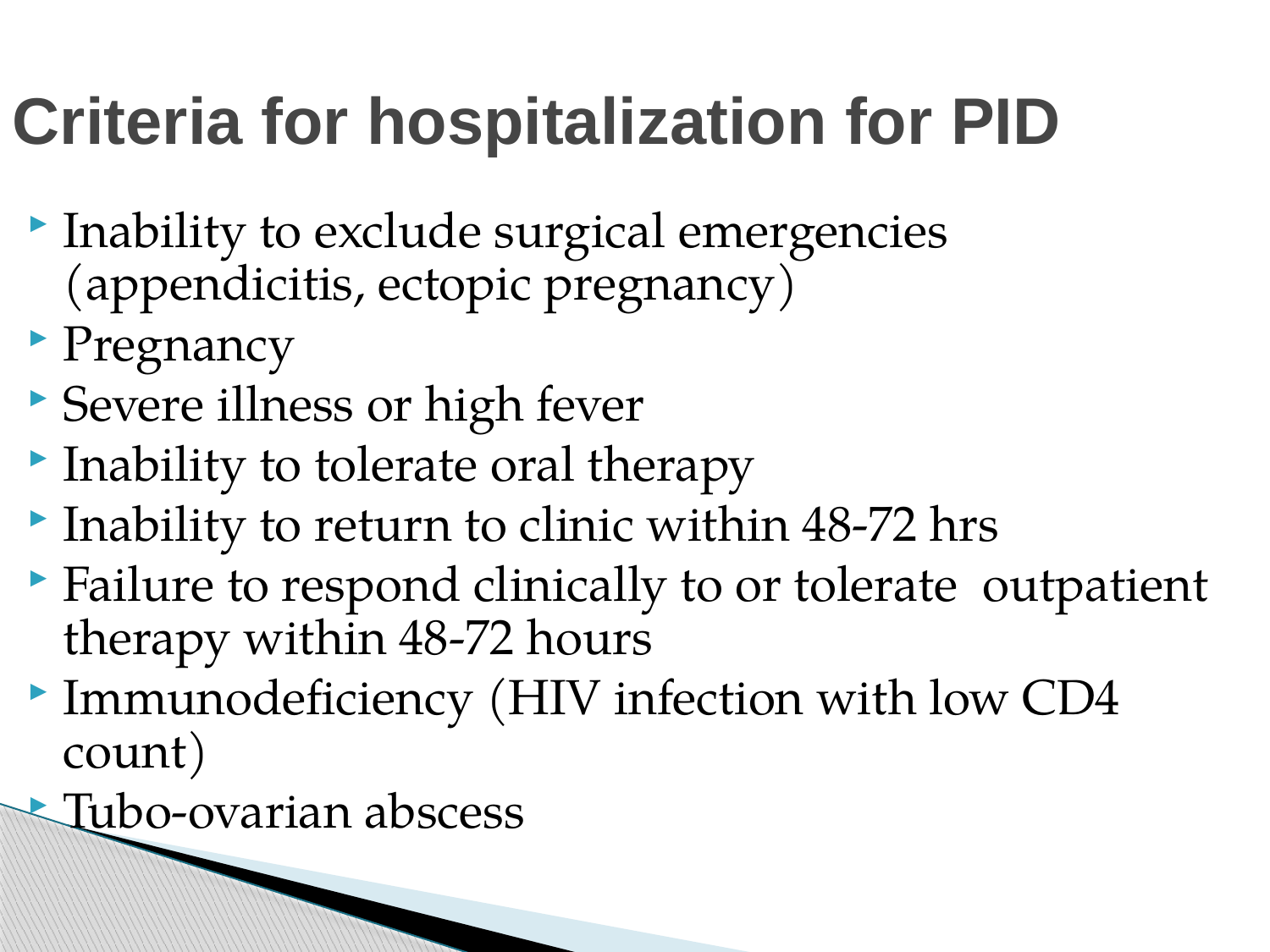

Criteria for hospitalization for PID
Inability to exclude surgical emergencies (appendicitis, ectopic pregnancy)
Pregnancy
Severe illness or high fever
Inability to tolerate oral therapy
Inability to return to clinic within 48-72 hrs
Failure to respond clinically to or tolerate  outpatient therapy within 48-72 hours
Immunodeficiency (HIV infection with low CD4 count)
Tubo-ovarian abscess